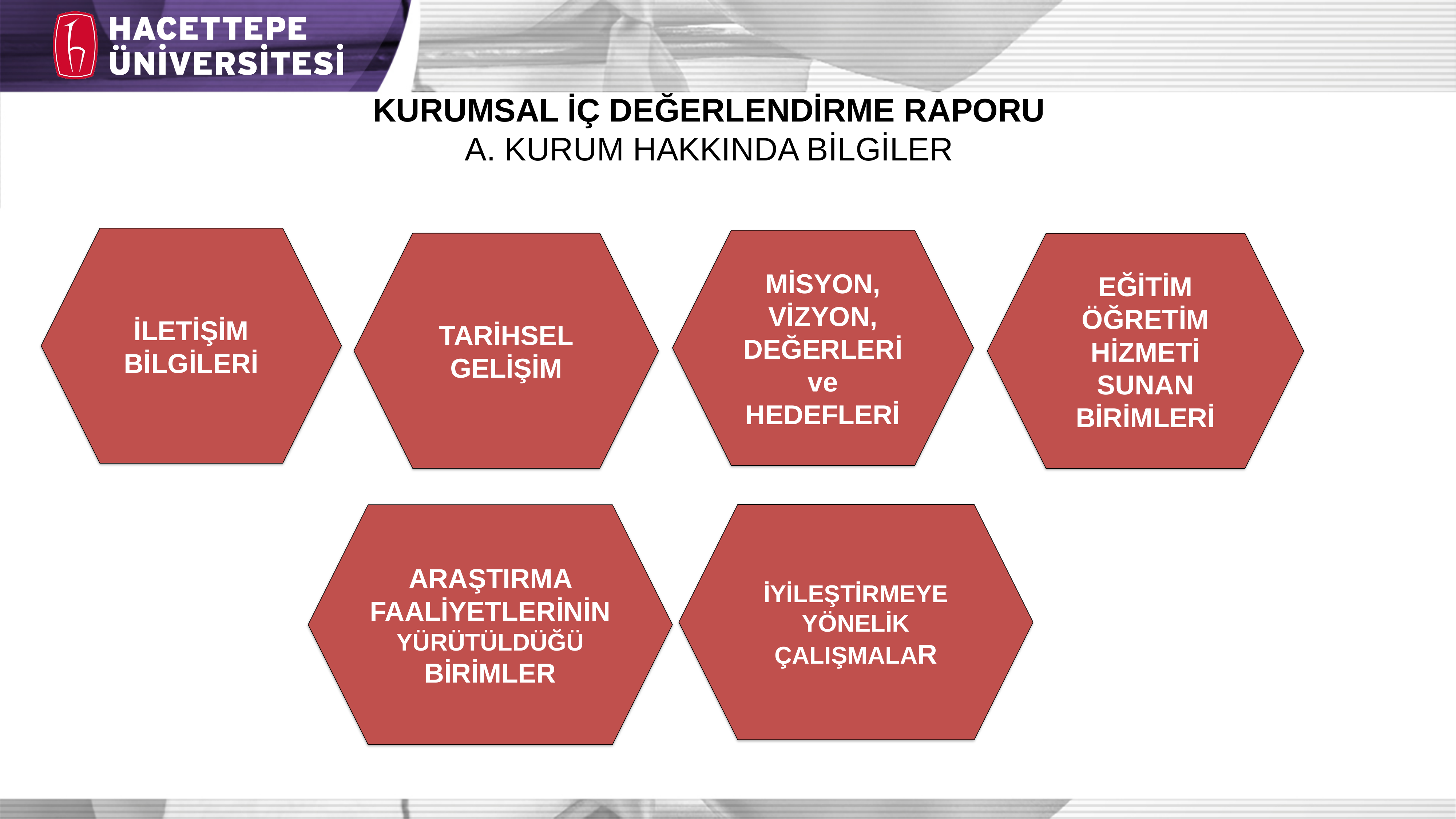

KURUMSAL İÇ DEĞERLENDİRME RAPORU
A. KURUM HAKKINDA BİLGİLER
İLETİŞİM BİLGİLERİ
MİSYON, VİZYON, DEĞERLERİ ve HEDEFLERİ
TARİHSEL GELİŞİM
EĞİTİM ÖĞRETİM HİZMETİ SUNAN BİRİMLERİ
İYİLEŞTİRMEYE YÖNELİK ÇALIŞMALAR
ARAŞTIRMA FAALİYETLERİNİN YÜRÜTÜLDÜĞÜ BİRİMLER